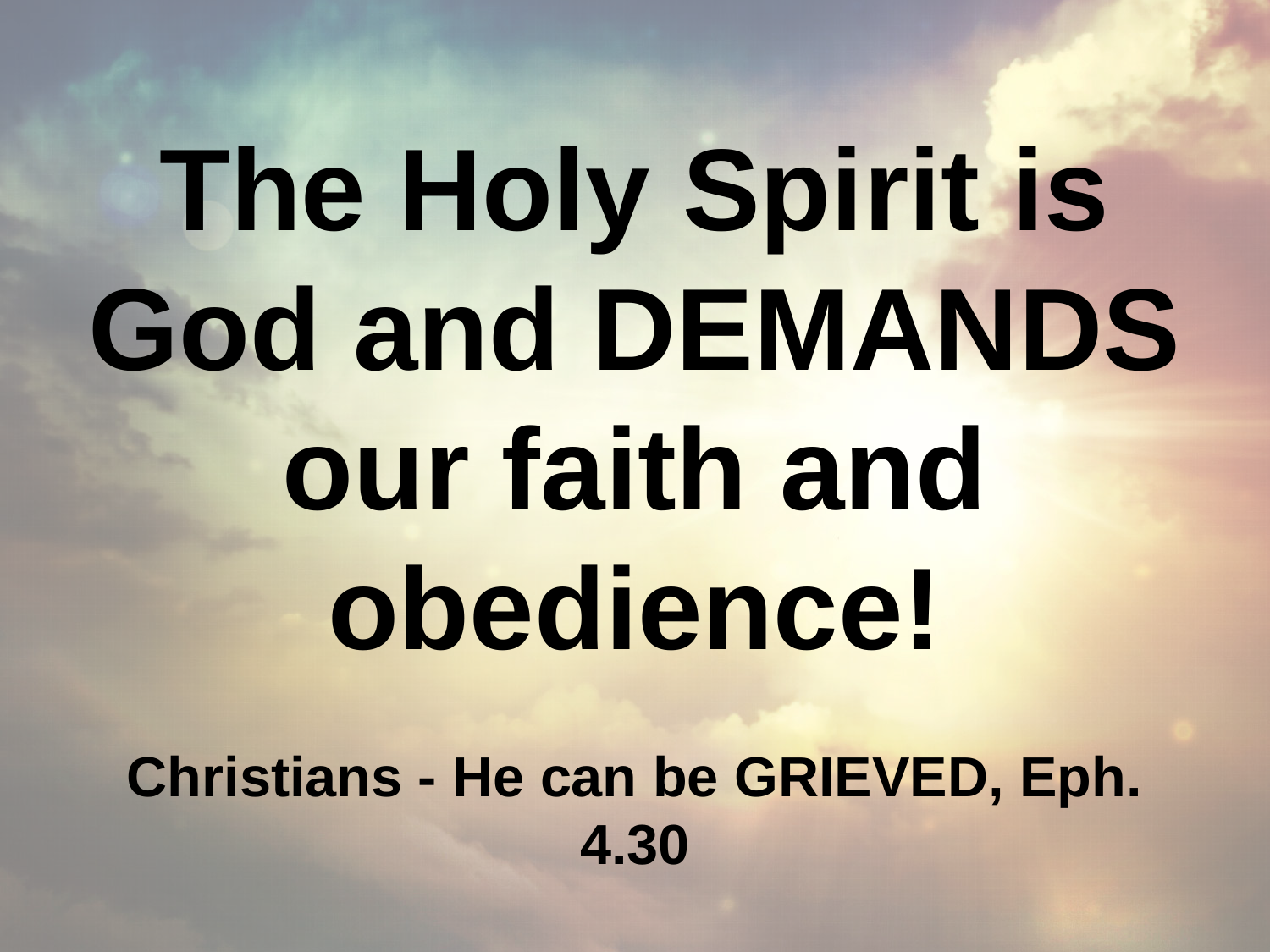

The Holy Spirit is God and DEMANDS our faith and obedience!

Christians - He can be GRIEVED, Eph. 4.30

Sinners - He can be RESISTED, Acts 7.51